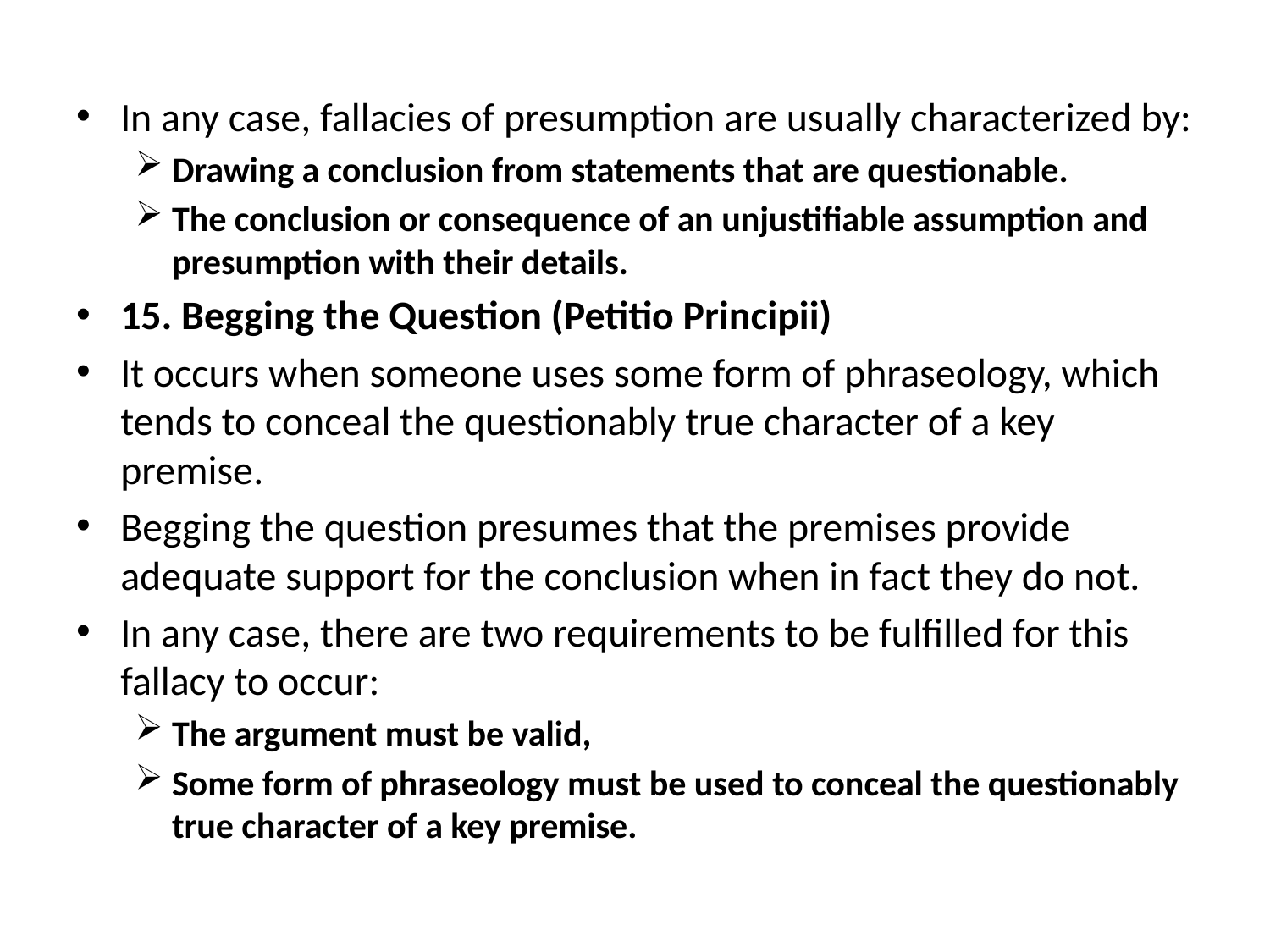

In any case, fallacies of presumption are usually characterized by:
Drawing a conclusion from statements that are questionable.
The conclusion or consequence of an unjustifiable assumption and presumption with their details.
15. Begging the Question (Petitio Principii)
It occurs when someone uses some form of phraseology, which tends to conceal the questionably true character of a key premise.
Begging the question presumes that the premises provide adequate support for the conclusion when in fact they do not.
In any case, there are two requirements to be fulfilled for this fallacy to occur:
The argument must be valid,
Some form of phraseology must be used to conceal the questionably true character of a key premise.